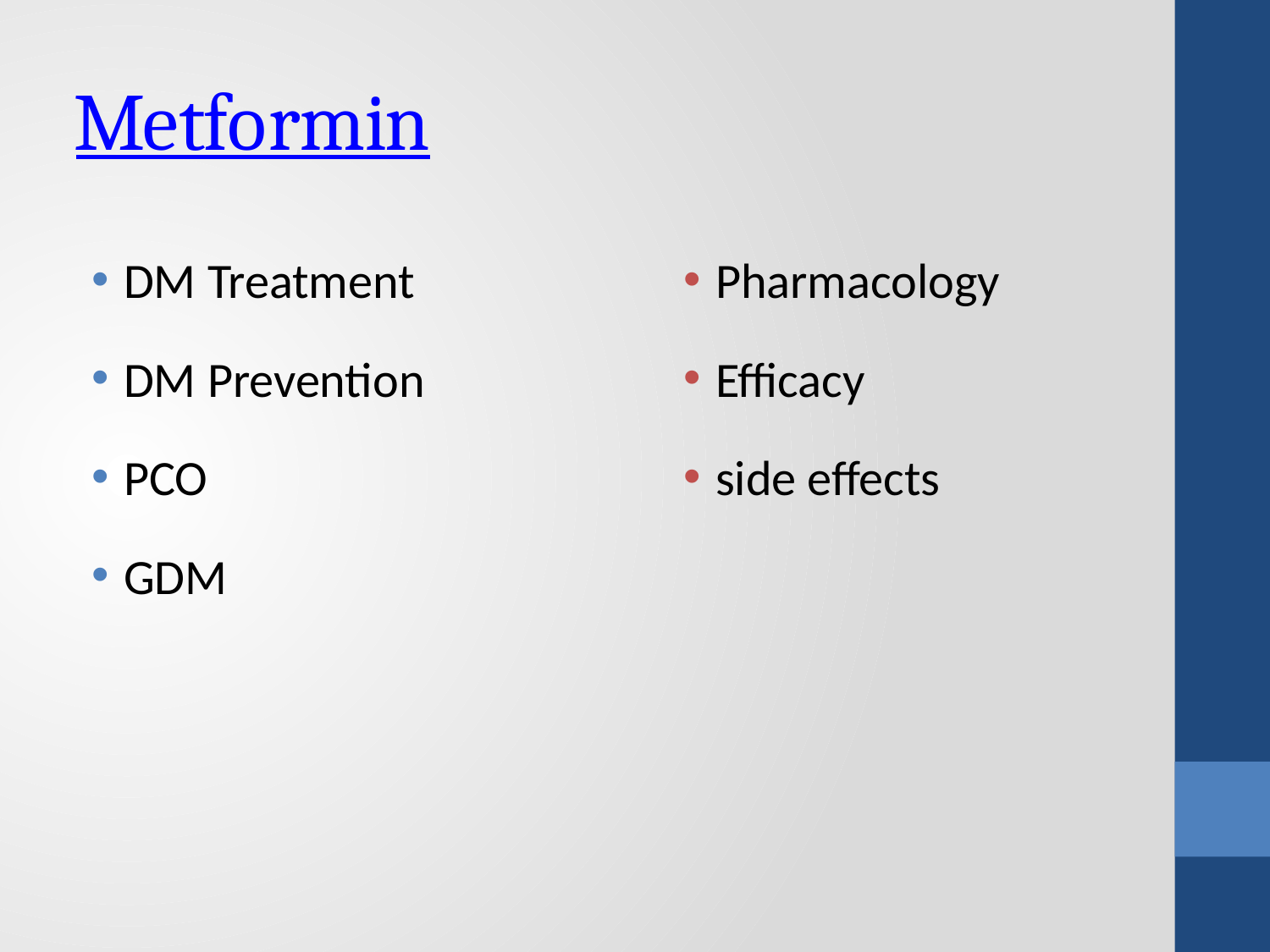

# Metformin
DM Treatment
DM Prevention
PCO
GDM
Pharmacology
Efficacy
side effects